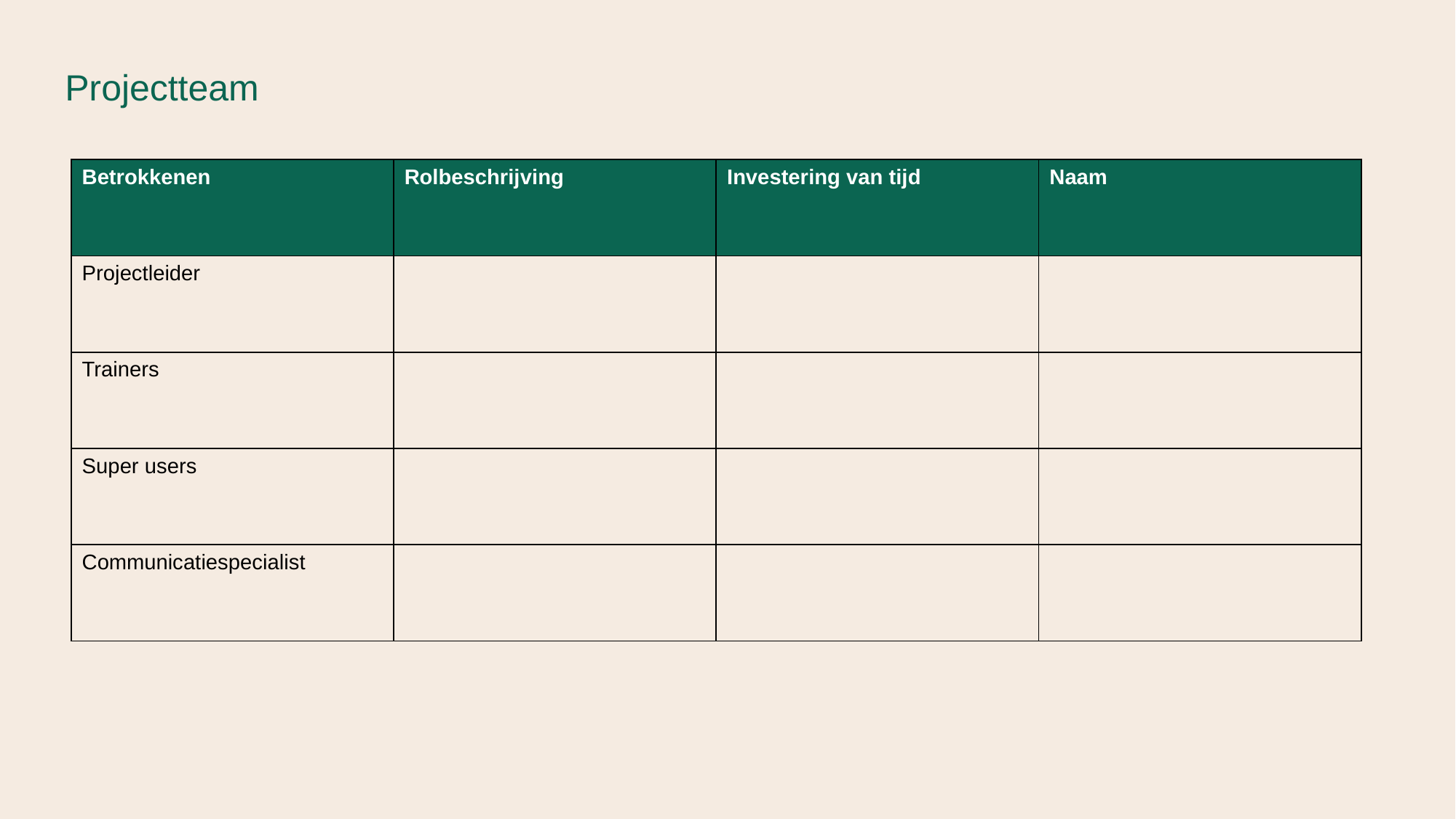

Projectteam
| Betrokkenen | Rolbeschrijving | Investering van tijd | Naam |
| --- | --- | --- | --- |
| Projectleider |  |  |  |
| Trainers |  |  |  |
| Super users |  |  |  |
| Communicatiespecialist |  |  |  |